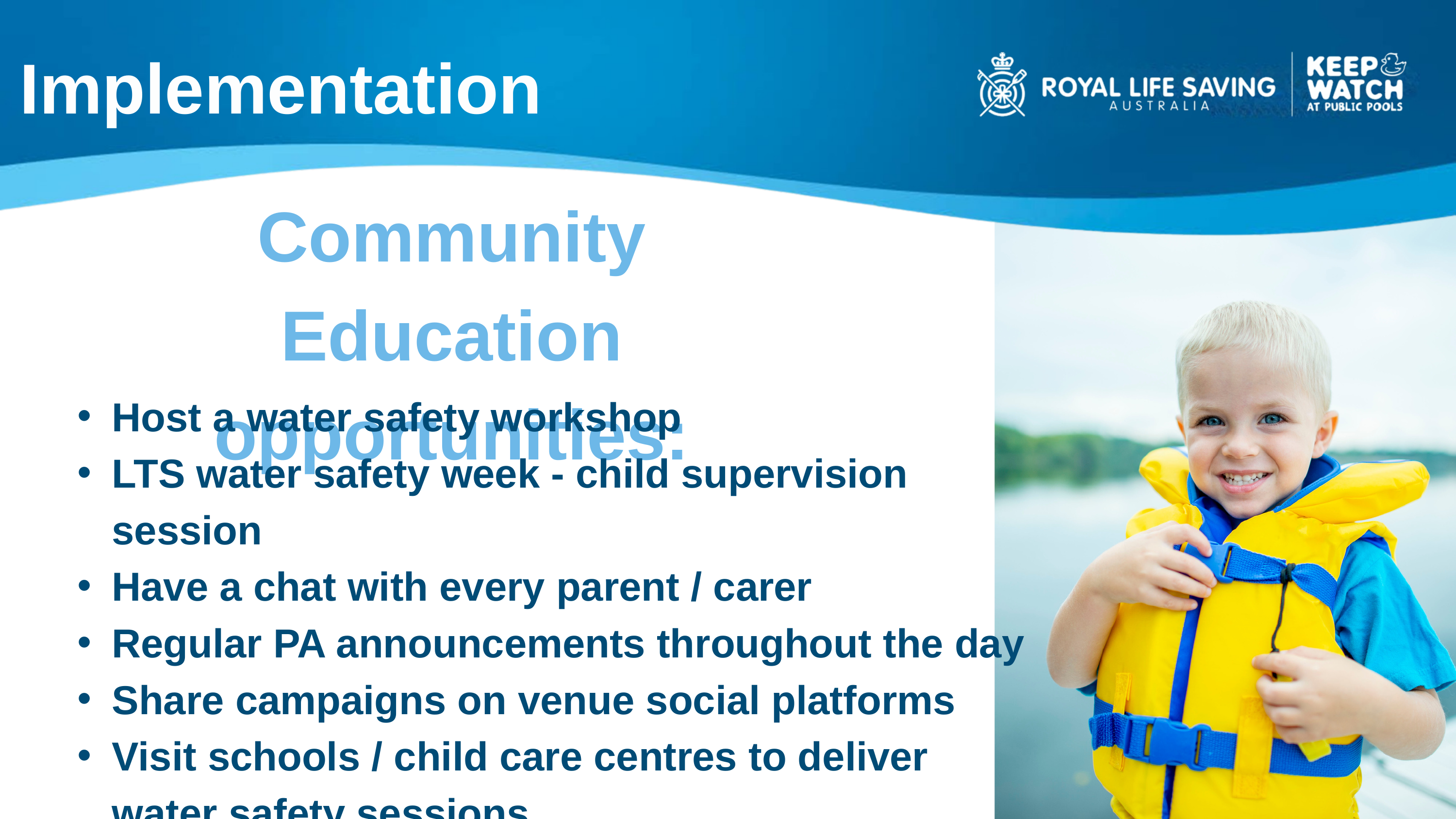

Implementation
Community Education opportunities:

Host a water safety workshop
LTS water safety week - child supervision session
Have a chat with every parent / carer
Regular PA announcements throughout the day
Share campaigns on venue social platforms
Visit schools / child care centres to deliver water safety sessions